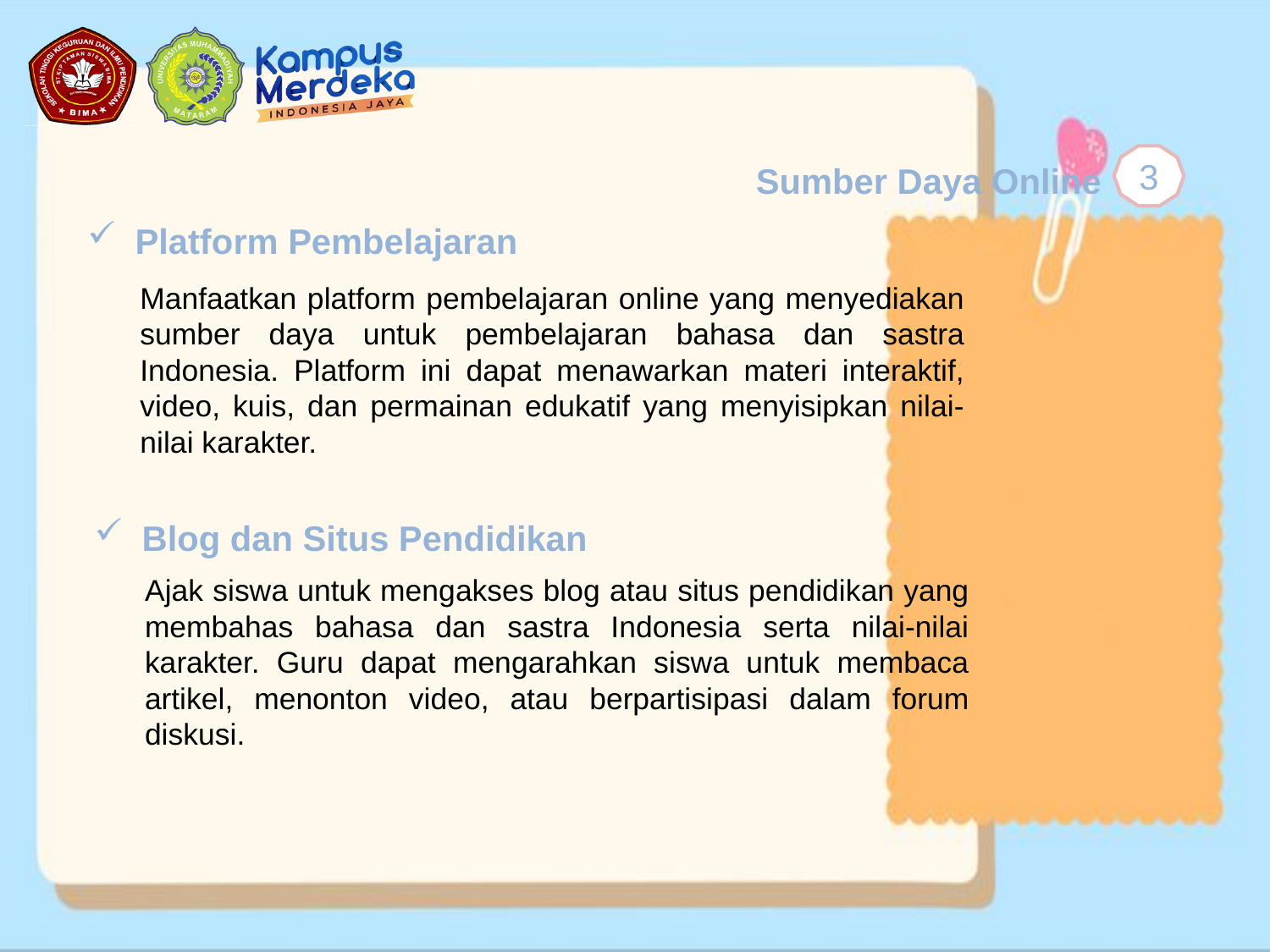

3
Sumber Daya Online
Platform Pembelajaran
Manfaatkan platform pembelajaran online yang menyediakan sumber daya untuk pembelajaran bahasa dan sastra Indonesia. Platform ini dapat menawarkan materi interaktif, video, kuis, dan permainan edukatif yang menyisipkan nilai-nilai karakter.
Blog dan Situs Pendidikan
Ajak siswa untuk mengakses blog atau situs pendidikan yang membahas bahasa dan sastra Indonesia serta nilai-nilai karakter. Guru dapat mengarahkan siswa untuk membaca artikel, menonton video, atau berpartisipasi dalam forum diskusi.